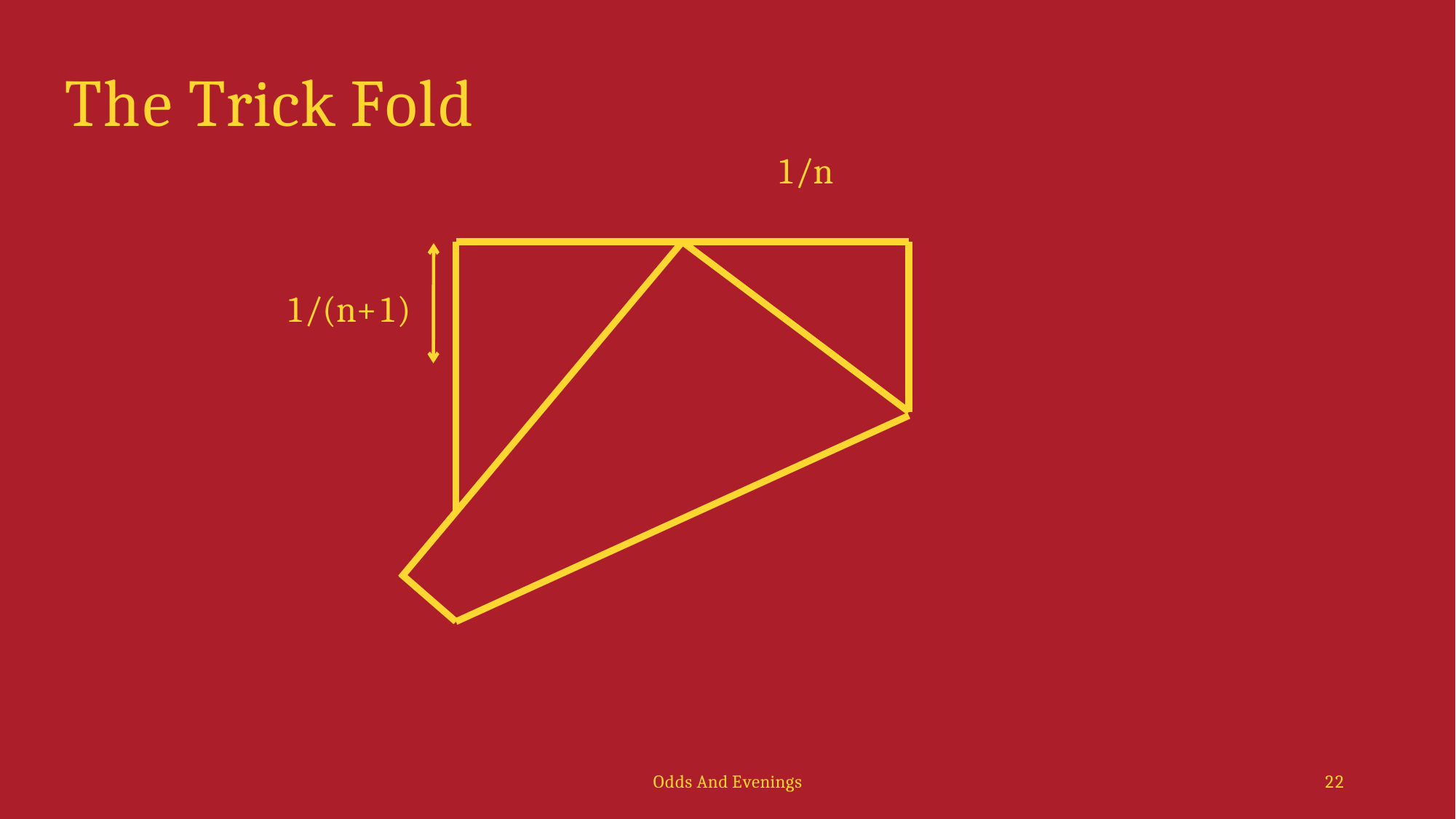

# The Trick Fold
1/n
1/(n+1)
Odds And Evenings
22